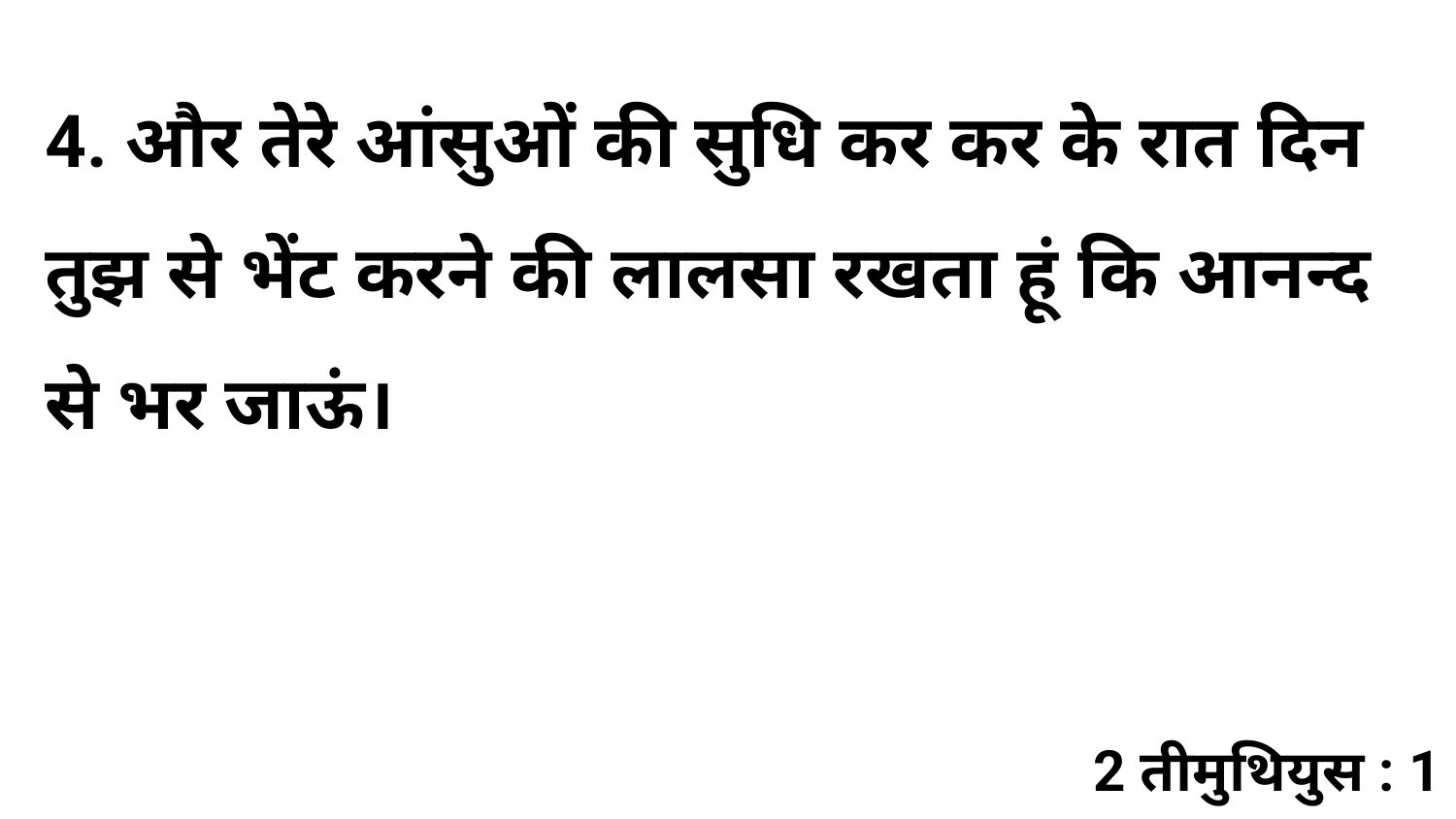

4. और तेरे आंसुओं की सुधि कर कर के रात दिन तुझ से भेंट करने की लालसा रखता हूं कि आनन्द से भर जाऊं।
2 तीमुथियुस : 1